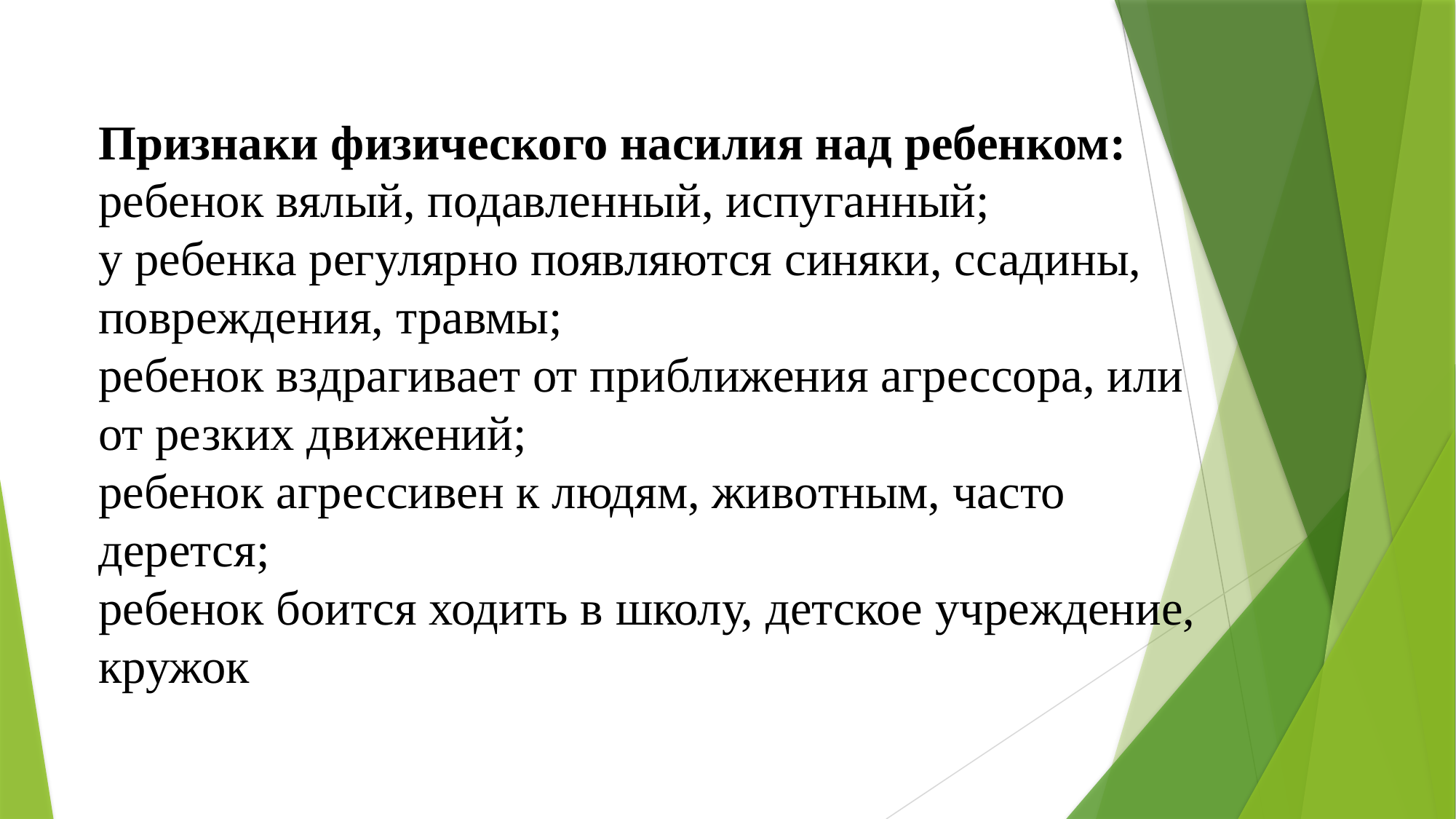

Признаки физического насилия над ребенком:
ребенок вялый, подавленный, испуганный;
у ребенка регулярно появляются синяки, ссадины, повреждения, травмы;
ребенок вздрагивает от приближения агрессора, или от резких движений;
ребенок агрессивен к людям, животным, часто дерется;
ребенок боится ходить в школу, детское учреждение, кружок